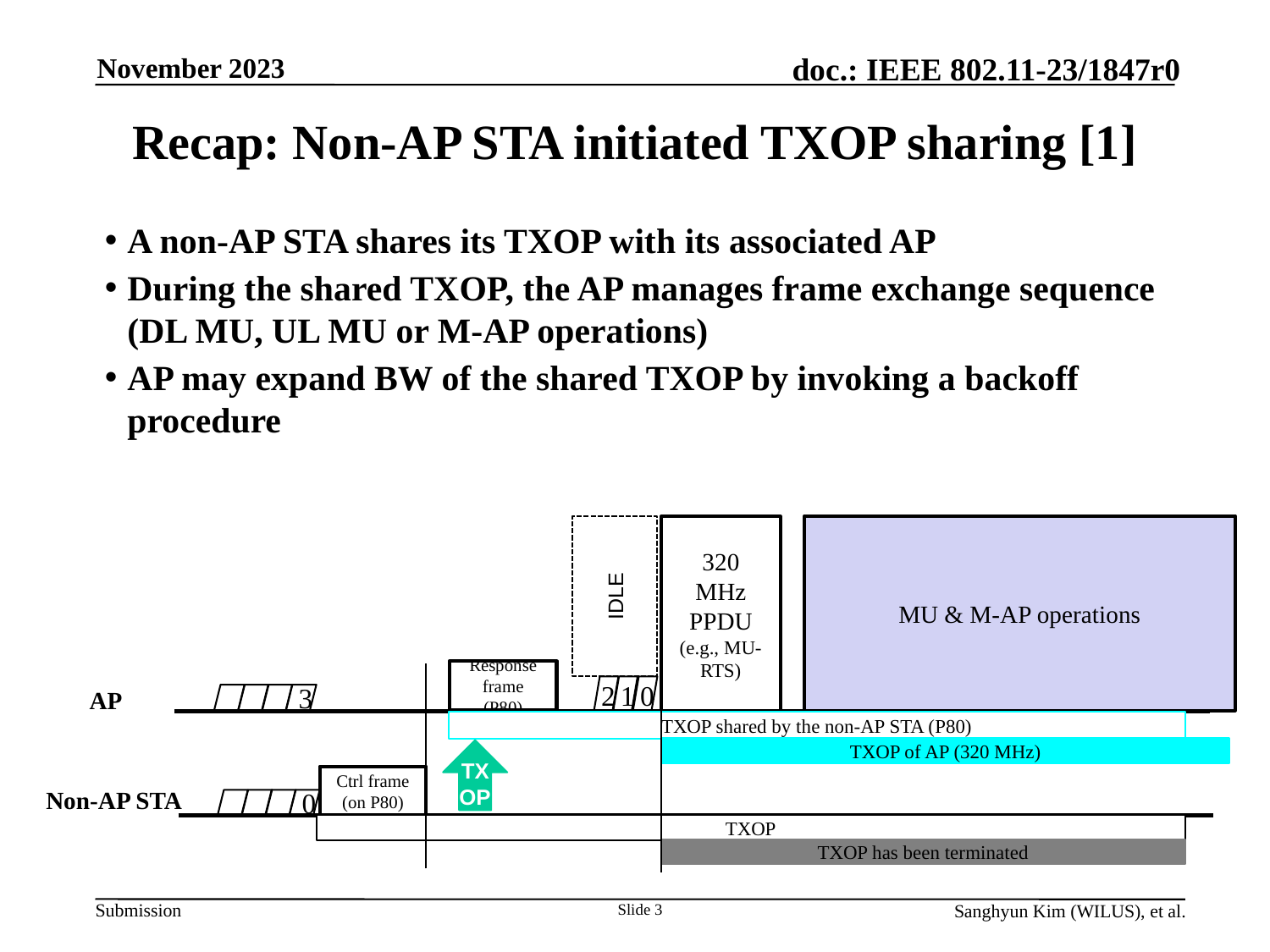

November 2023
# Recap: Non-AP STA initiated TXOP sharing [1]
A non-AP STA shares its TXOP with its associated AP
During the shared TXOP, the AP manages frame exchange sequence (DL MU, UL MU or M-AP operations)
AP may expand BW of the shared TXOP by invoking a backoff procedure
MU & M-AP operations
320 MHz PPDU
(e.g., MU-RTS)
IDLE
Response frame (P80)
2
1
0
AP

3
TXOP shared by the non-AP STA (P80)
TXOP of AP (320 MHz)
TXOP
Ctrl frame
(on P80)
Non-AP STA

0
TXOP
TXOP has been terminated
Slide 3
Sanghyun Kim (WILUS), et al.